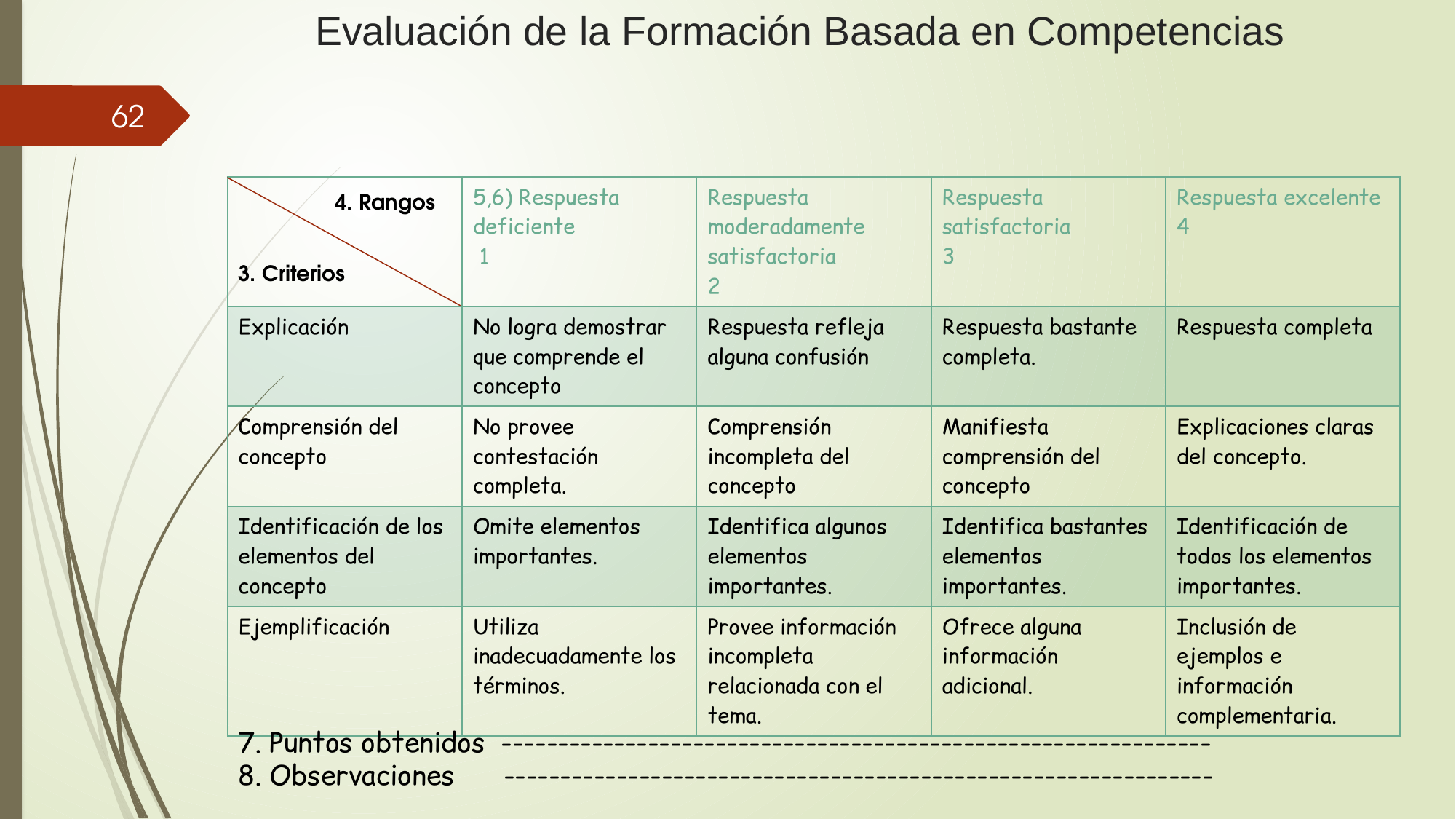

# Evaluación de la Formación Basada en Competencias
62
|  | 5,6) Respuesta deficiente 1 | Respuesta moderadamente satisfactoria 2 | Respuesta satisfactoria 3 | Respuesta excelente 4 |
| --- | --- | --- | --- | --- |
| Explicación | No logra demostrar que comprende el concepto | Respuesta refleja alguna confusión | Respuesta bastante completa. | Respuesta completa |
| Comprensión del concepto | No provee contestación completa. | Comprensión incompleta del concepto | Manifiesta comprensión del concepto | Explicaciones claras del concepto. |
| Identificación de los elementos del concepto | Omite elementos importantes. | Identifica algunos elementos importantes. | Identifica bastantes elementos importantes. | Identificación de todos los elementos importantes. |
| Ejemplificación | Utiliza inadecuadamente los términos. | Provee información incompleta relacionada con el tema. | Ofrece alguna información adicional. | Inclusión de ejemplos e información complementaria. |
4. Rangos
3. Criterios
7. Puntos obtenidos  ---------------------------------------------------------------
8. Observaciones      ---------------------------------------------------------------